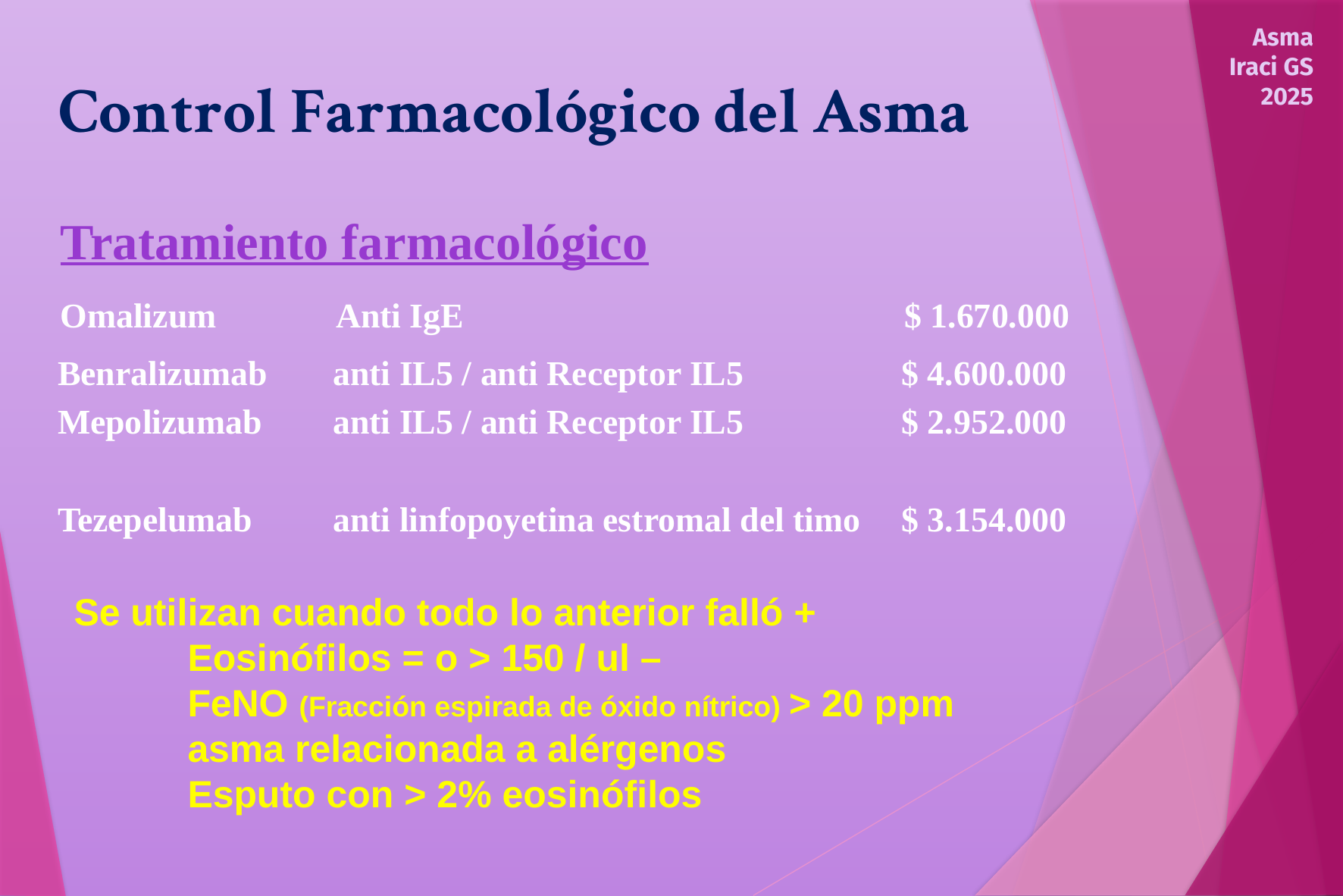

Asma Iraci GS 2025
# Control Farmacológico del Asma
Tratamiento farmacológico
Omalizum		Anti IgE				$ 1.670.000
Benralizumab	anti IL5 / anti Receptor IL5 		$ 4.600.000
Mepolizumab	anti IL5 / anti Receptor IL5 		$ 2.952.000

Tezepelumab	anti linfopoyetina estromal del timo  	$ 3.154.000
Se utilizan cuando todo lo anterior falló +
	Eosinófilos = o > 150 / ul –
	FeNO (Fracción espirada de óxido nítrico) > 20 ppm
	asma relacionada a alérgenos
	Esputo con > 2% eosinófilos